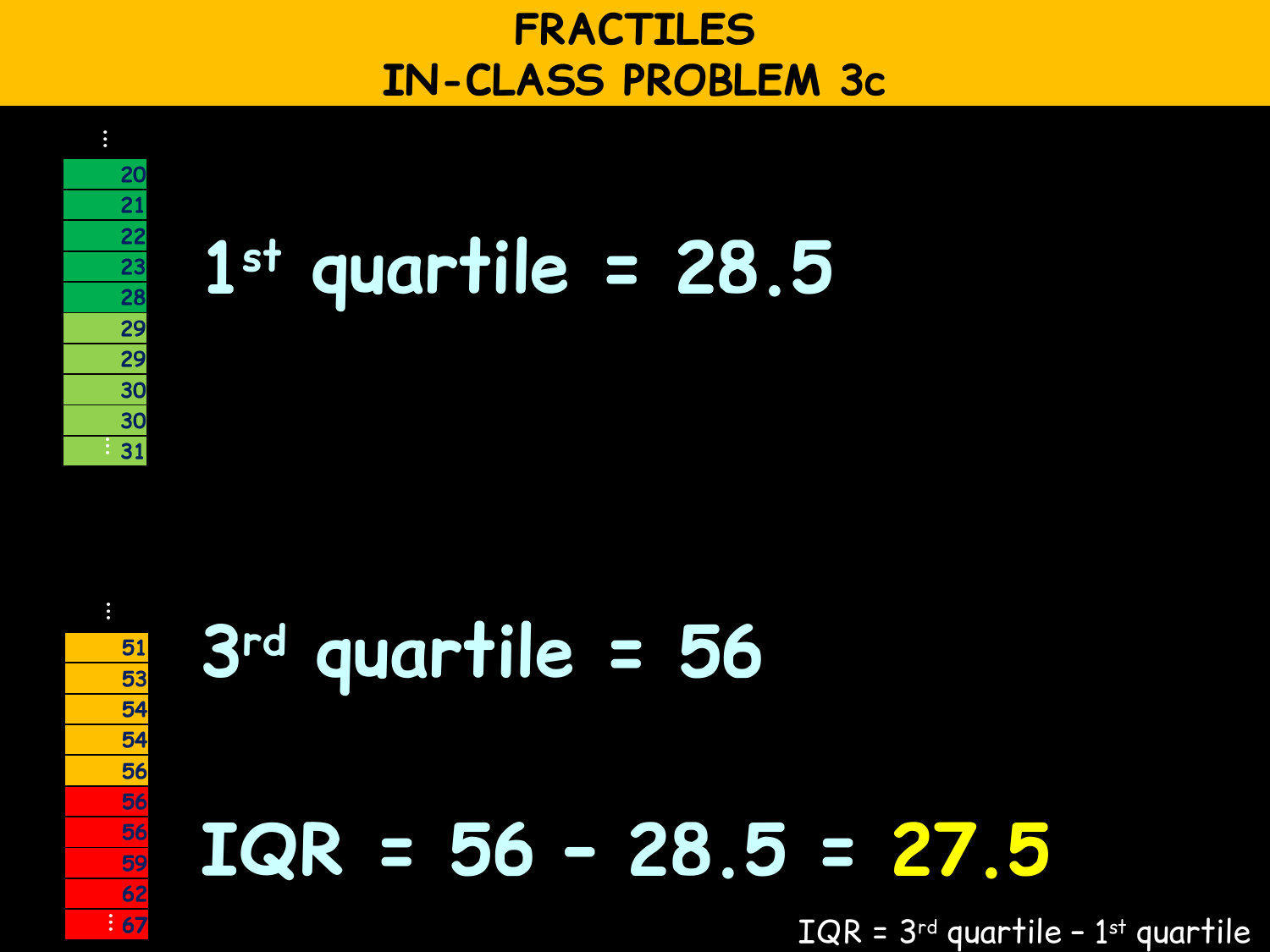

FRACTILES
IN-CLASS PROBLEM 3c
…

1st quartile = 28.5

3rd quartile = 56

IQR = 56 – 28.5 = 27.5

| 20 |
| --- |
| 21 |
| 22 |
| 23 |
| 28 |
| 29 |
| 29 |
| 30 |
| 30 |
| 31 |
…
…
| 51 |
| --- |
| 53 |
| 54 |
| 54 |
| 56 |
| 56 |
| 56 |
| 59 |
| 62 |
| 67 |
IQR = 3rd quartile – 1st quartile
…